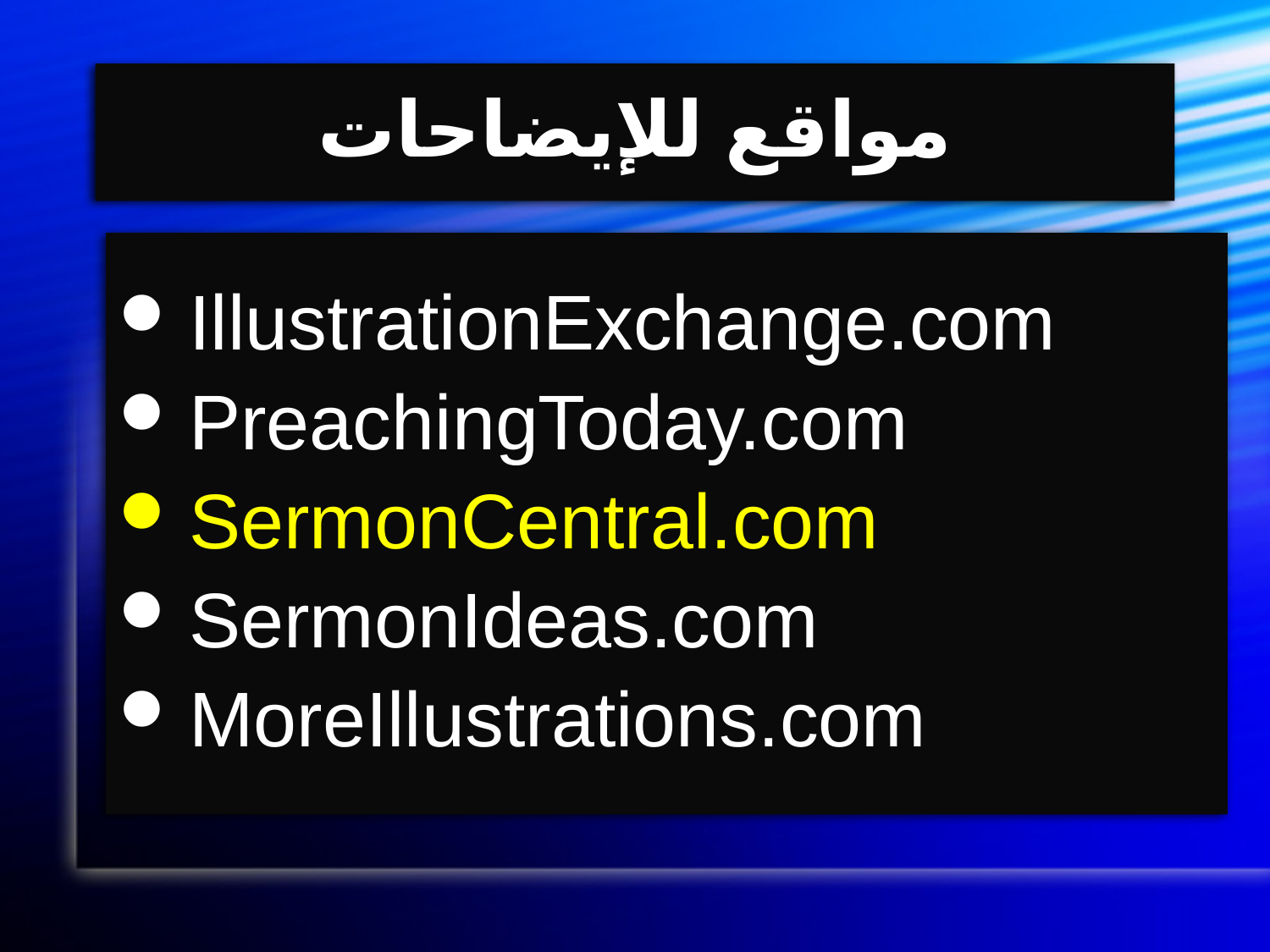

# مواقع للإيضاحات
IllustrationExchange.com
PreachingToday.com
SermonCentral.com
SermonIdeas.com
MoreIllustrations.com